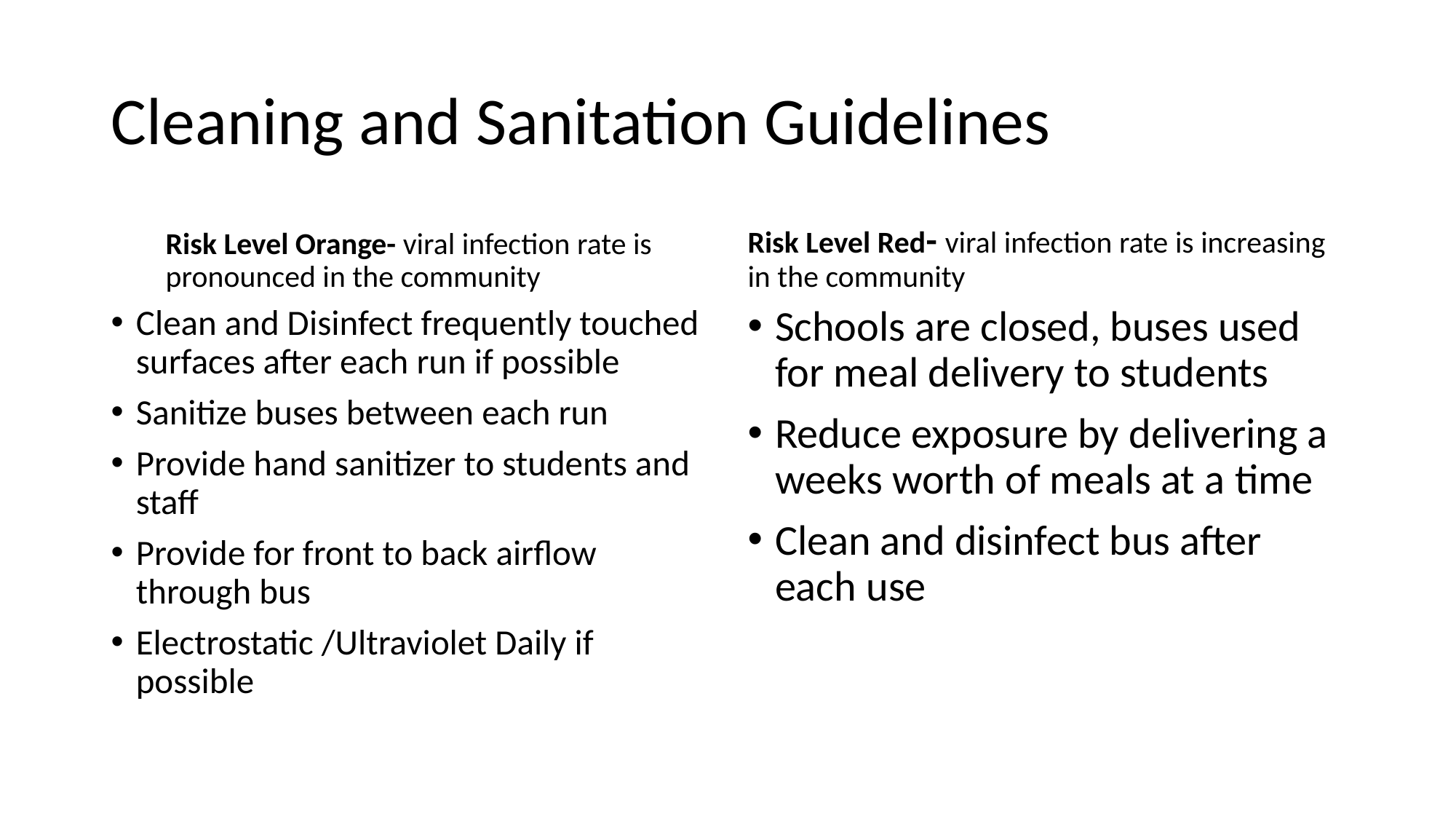

# Cleaning and Sanitation Guidelines
Risk Level Orange- viral infection rate is pronounced in the community
Risk Level Red- viral infection rate is increasing in the community
Clean and Disinfect frequently touched surfaces after each run if possible
Sanitize buses between each run
Provide hand sanitizer to students and staff
Provide for front to back airflow through bus
Electrostatic /Ultraviolet Daily if possible
Schools are closed, buses used for meal delivery to students
Reduce exposure by delivering a weeks worth of meals at a time
Clean and disinfect bus after each use